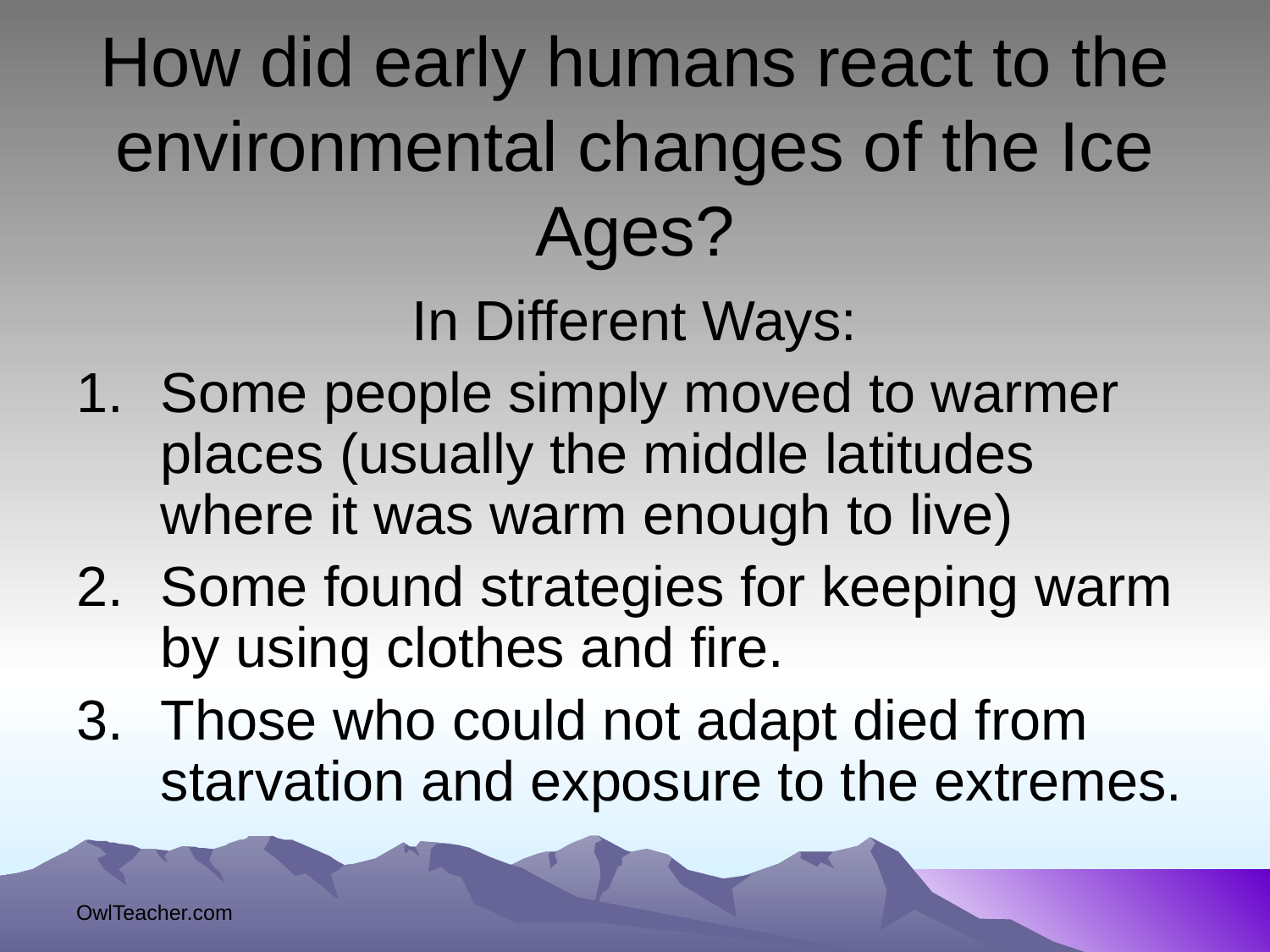

# How did early humans react to the environmental changes of the Ice Ages?
In Different Ways:
Some people simply moved to warmer places (usually the middle latitudes where it was warm enough to live)
Some found strategies for keeping warm by using clothes and fire.
Those who could not adapt died from starvation and exposure to the extremes.
OwlTeacher.com